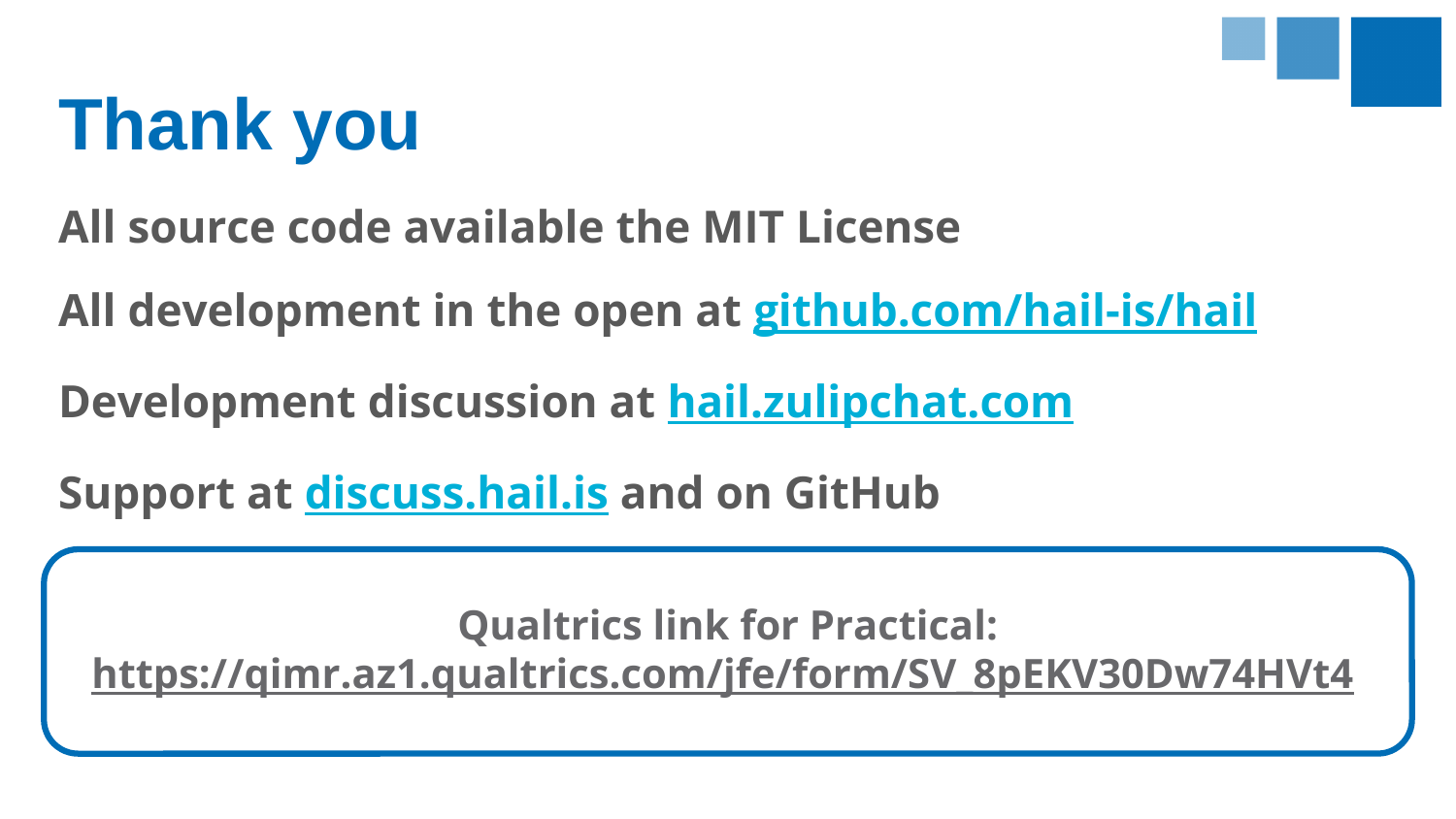

# Thank you
All source code available the MIT License
All development in the open at github.com/hail-is/hail
Development discussion at hail.zulipchat.com
Support at discuss.hail.is and on GitHub
Qualtrics link for Practical:
https://qimr.az1.qualtrics.com/jfe/form/SV_8pEKV30Dw74HVt4